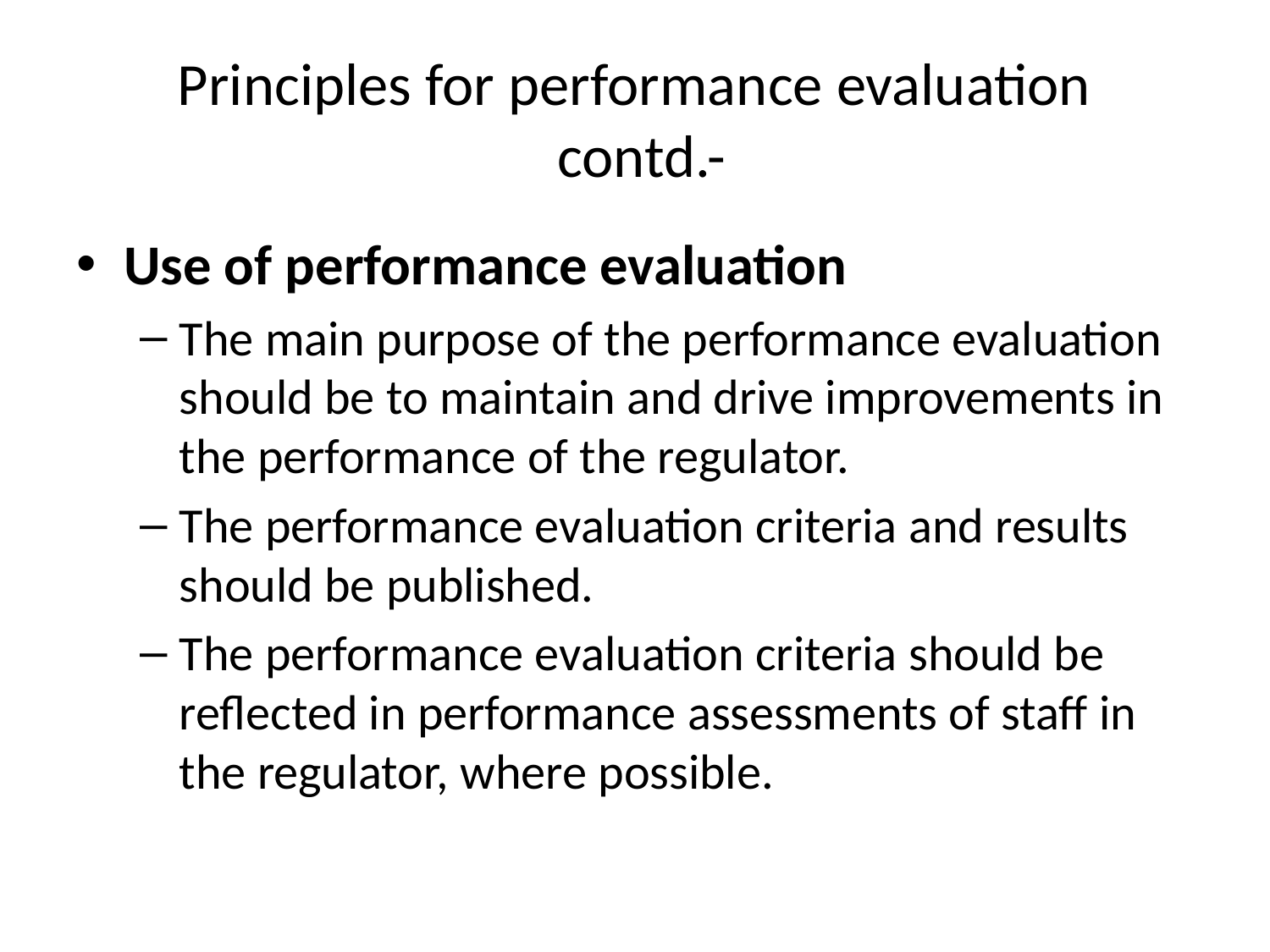

# Principles for performance evaluation  contd.-
Use of performance evaluation
The main purpose of the performance evaluation should be to maintain and drive improvements in the performance of the regulator.
The performance evaluation criteria and results should be published.
The performance evaluation criteria should be reflected in performance assessments of staff in the regulator, where possible.